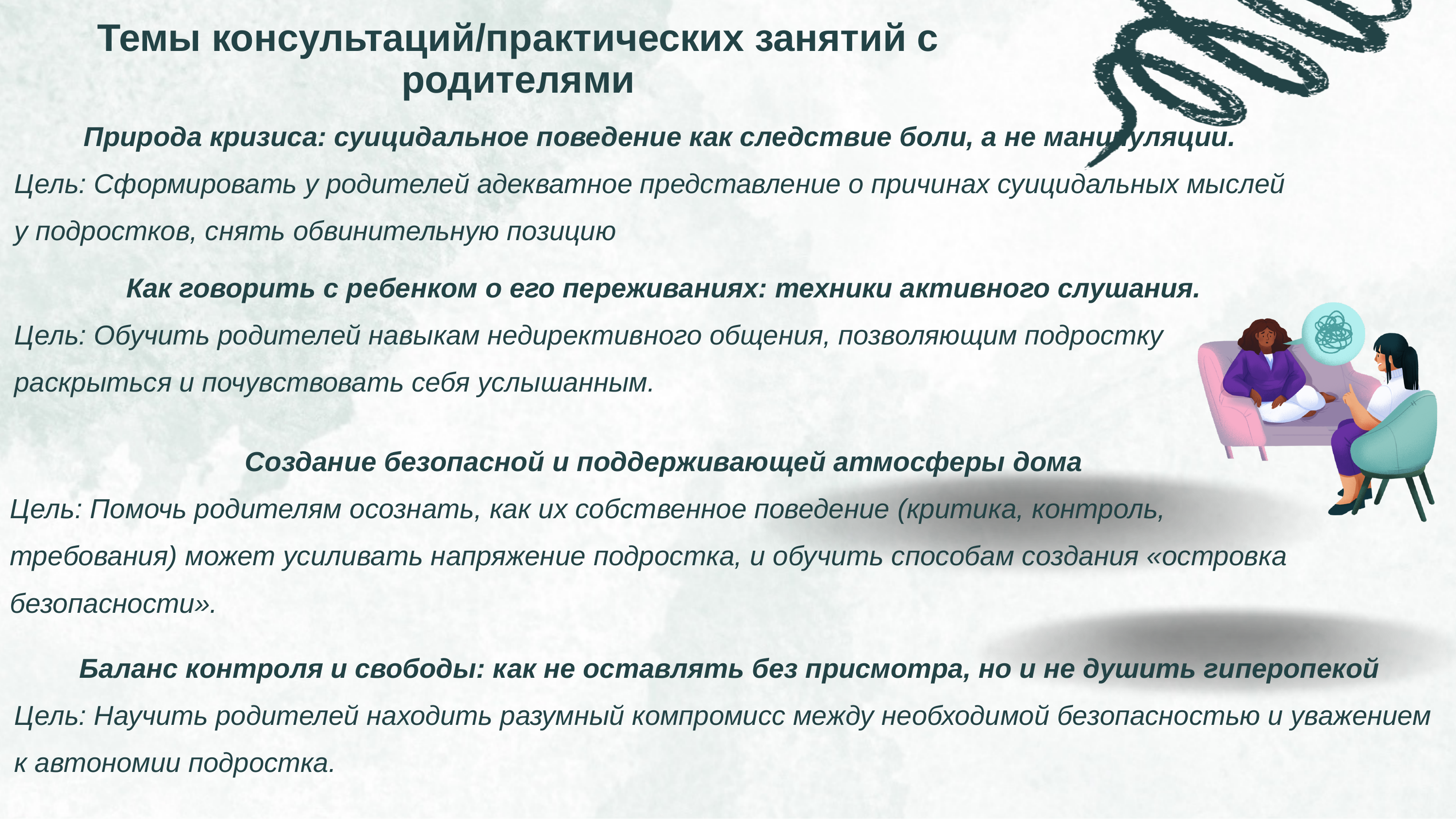

Темы консультаций/практических занятий с родителями

 Природа кризиса: суицидальное поведение как следствие боли, а не манипуляции.
Цель: Сформировать у родителей адекватное представление о причинах суицидальных мыслей у подростков, снять обвинительную позицию
 Как говорить с ребенком о его переживаниях: техники активного слушания.
Цель: Обучить родителей навыкам недирективного общения, позволяющим подростку раскрыться и почувствовать себя услышанным.

 Создание безопасной и поддерживающей атмосферы дома
Цель: Помочь родителям осознать, как их собственное поведение (критика, контроль, требования) может усиливать напряжение подростка, и обучить способам создания «островка безопасности».

 Баланс контроля и свободы: как не оставлять без присмотра, но и не душить гиперопекой
Цель: Научить родителей находить разумный компромисс между необходимой безопасностью и уважением к автономии подростка.